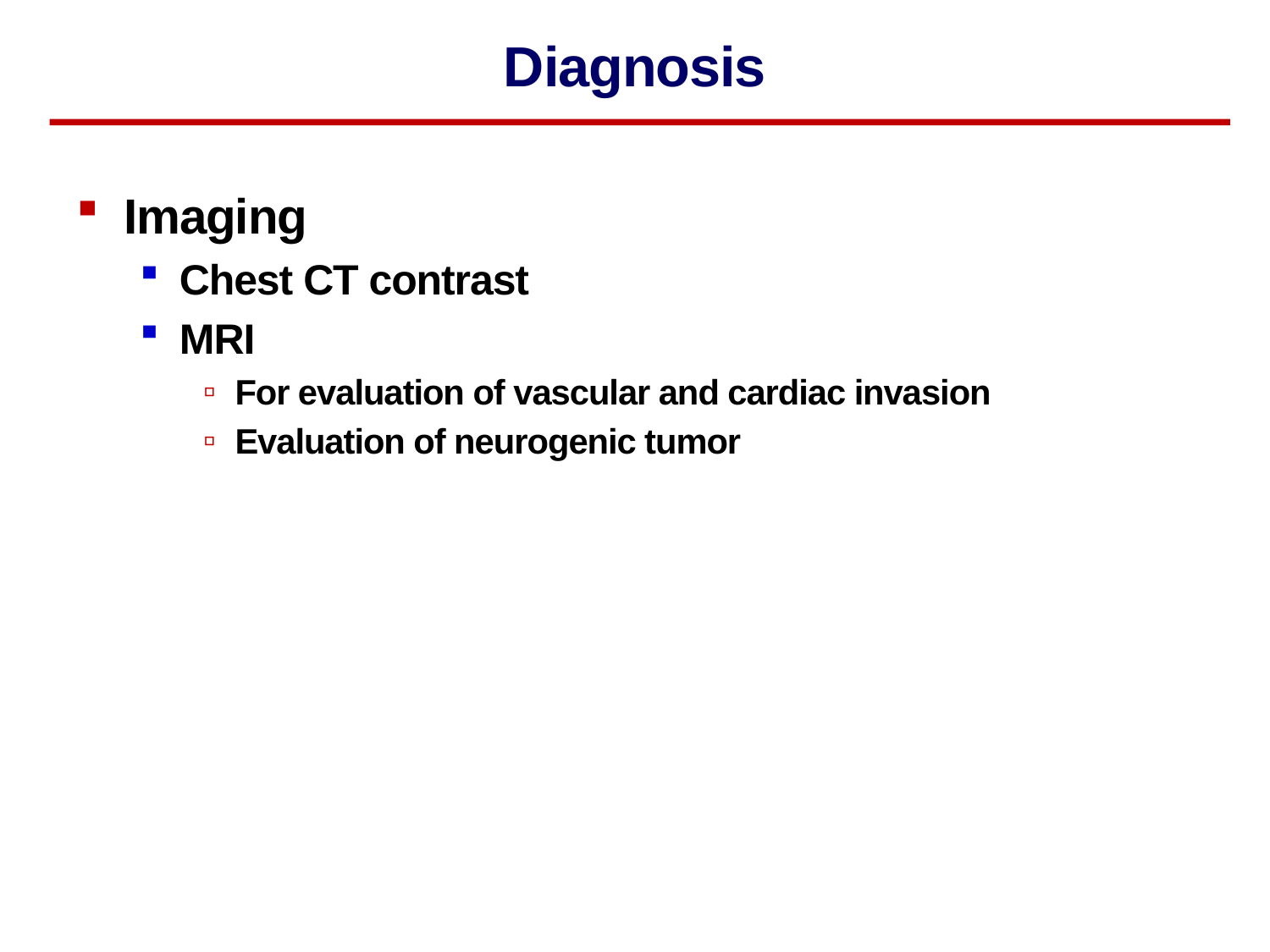

# Diagnosis
Imaging
Chest CT contrast
MRI
For evaluation of vascular and cardiac invasion
Evaluation of neurogenic tumor